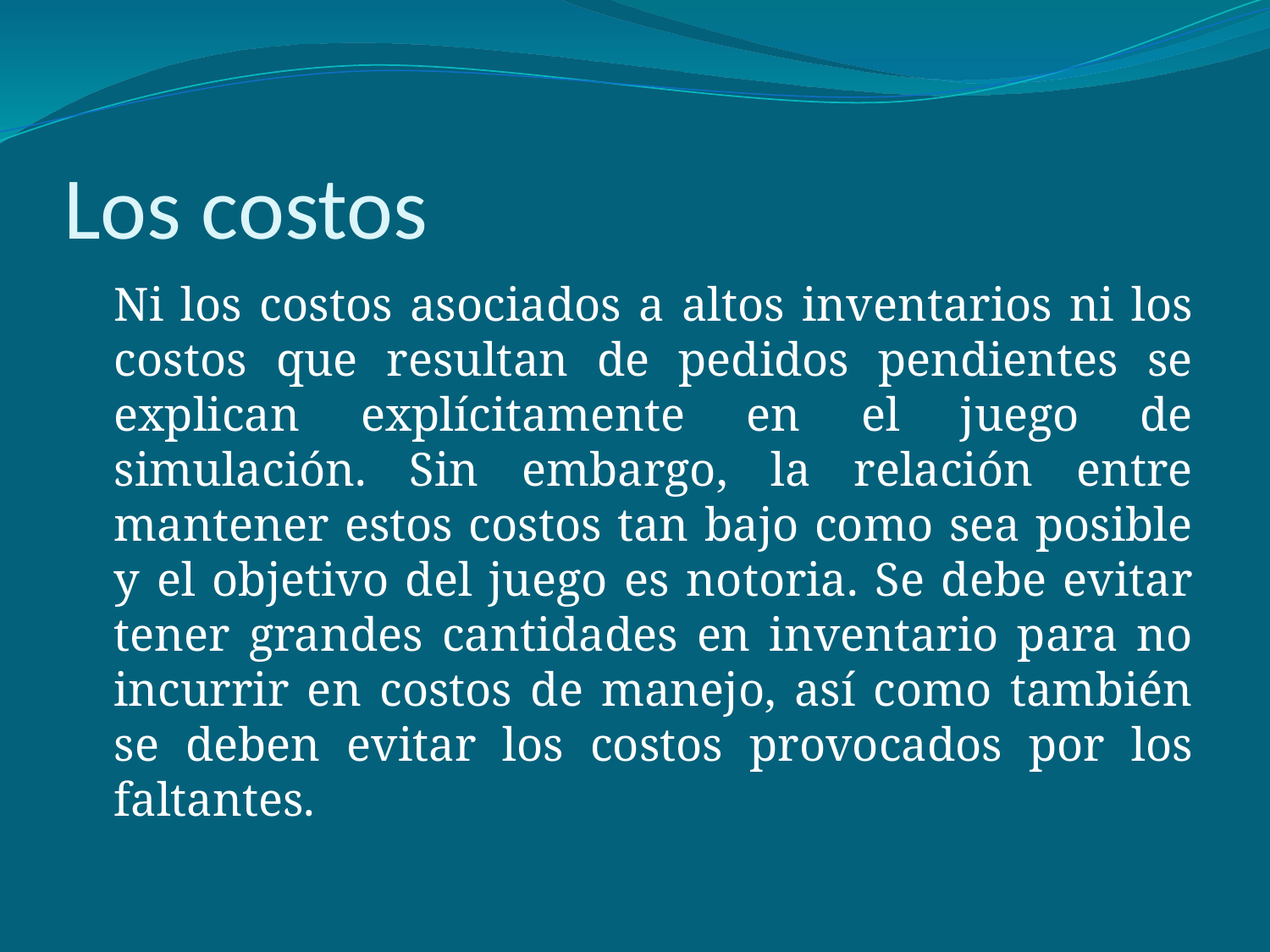

# Los costos
	Ni los costos asociados a altos inventarios ni los costos que resultan de pedidos pendientes se explican explícitamente en el juego de simulación. Sin embargo, la relación entre mantener estos costos tan bajo como sea posible y el objetivo del juego es notoria. Se debe evitar tener grandes cantidades en inventario para no incurrir en costos de manejo, así como también se deben evitar los costos provocados por los faltantes.